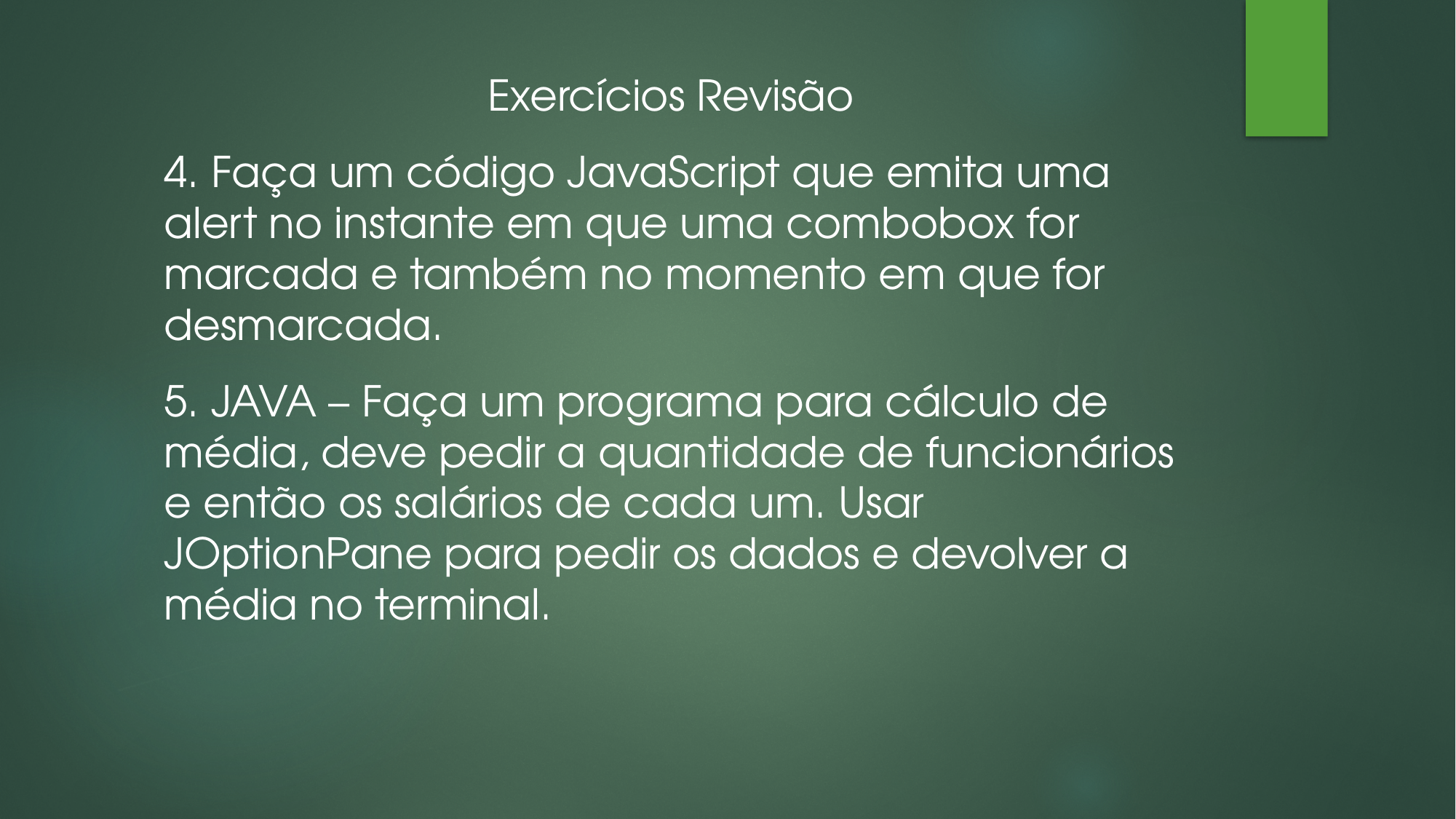

Exercícios Revisão

4. Faça um código JavaScript que emita uma alert no instante em que uma combobox for marcada e também no momento em que for desmarcada.

5. JAVA – Faça um programa para cálculo de média, deve pedir a quantidade de funcionários e então os salários de cada um. Usar JOptionPane para pedir os dados e devolver a média no terminal.